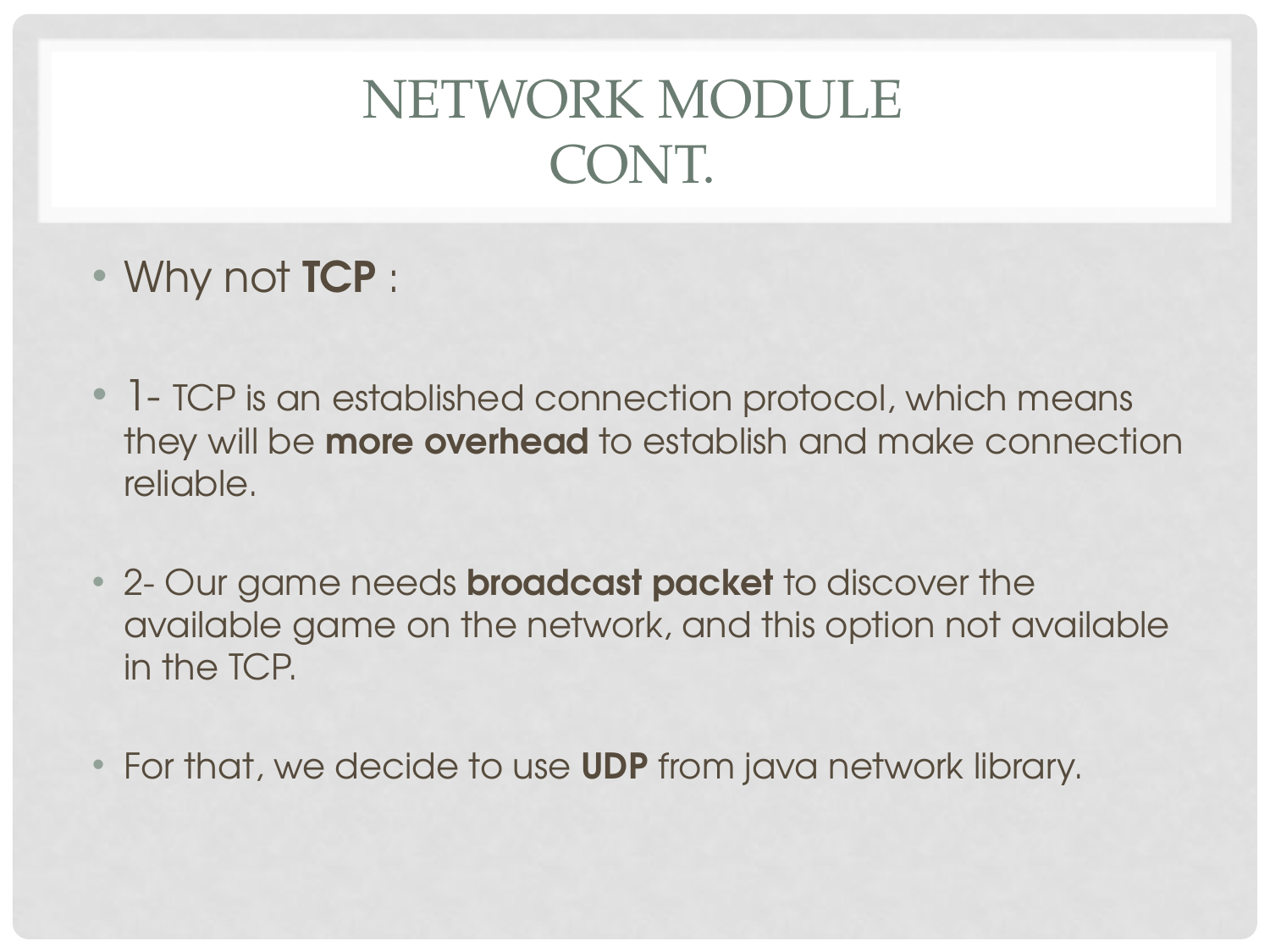

# Network Module cont.
Why not TCP :

1- TCP is an established connection protocol, which means they will be more overhead to establish and make connection reliable.

2- Our game needs broadcast packet to discover the available game on the network, and this option not available in the TCP.

For that, we decide to use UDP from java network library.